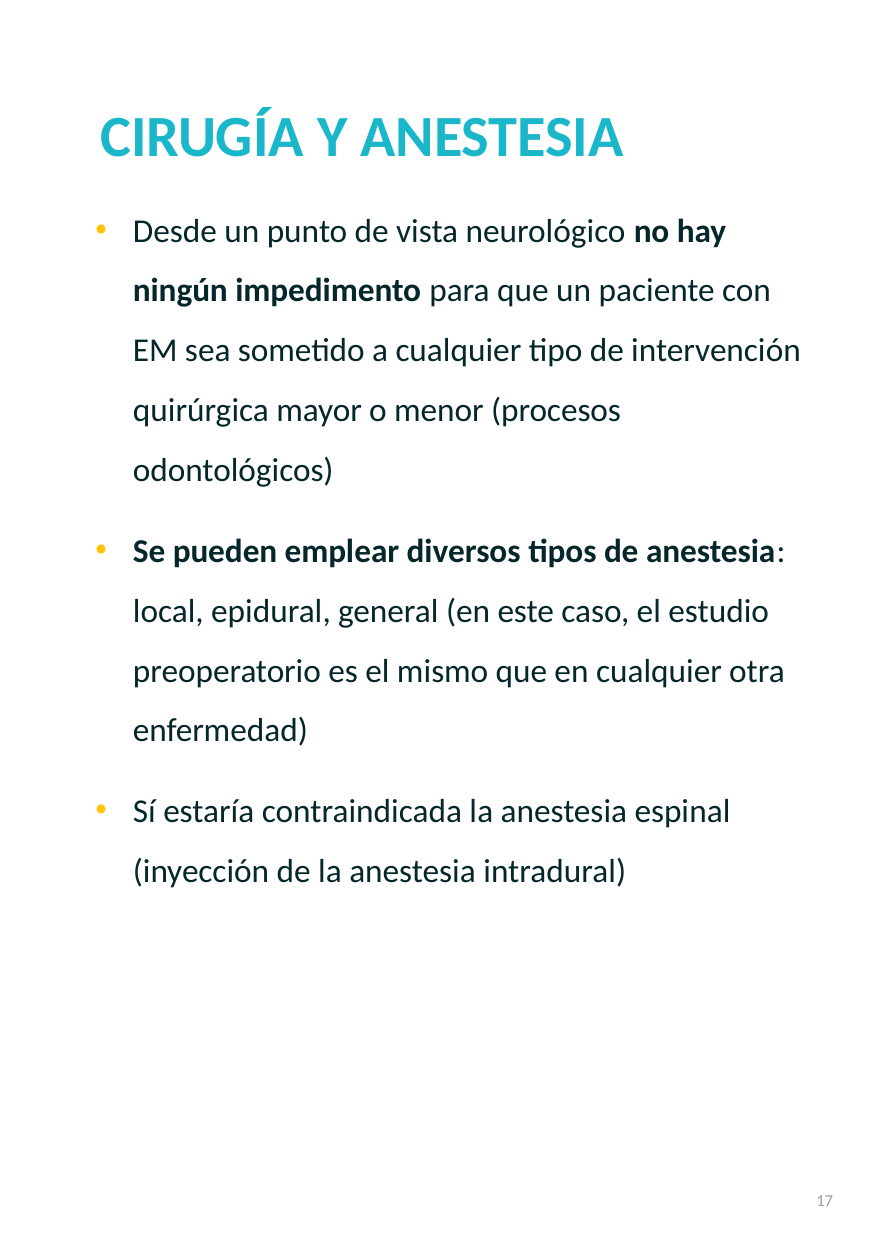

CIRUGÍA Y ANESTESIA
Desde un punto de vista neurológico no hay ningún impedimento para que un paciente con EM sea sometido a cualquier tipo de intervención quirúrgica mayor o menor (procesos odontológicos)
Se pueden emplear diversos tipos de anestesia: local, epidural, general (en este caso, el estudio preoperatorio es el mismo que en cualquier otra enfermedad)
Sí estaría contraindicada la anestesia espinal (inyección de la anestesia intradural)
17